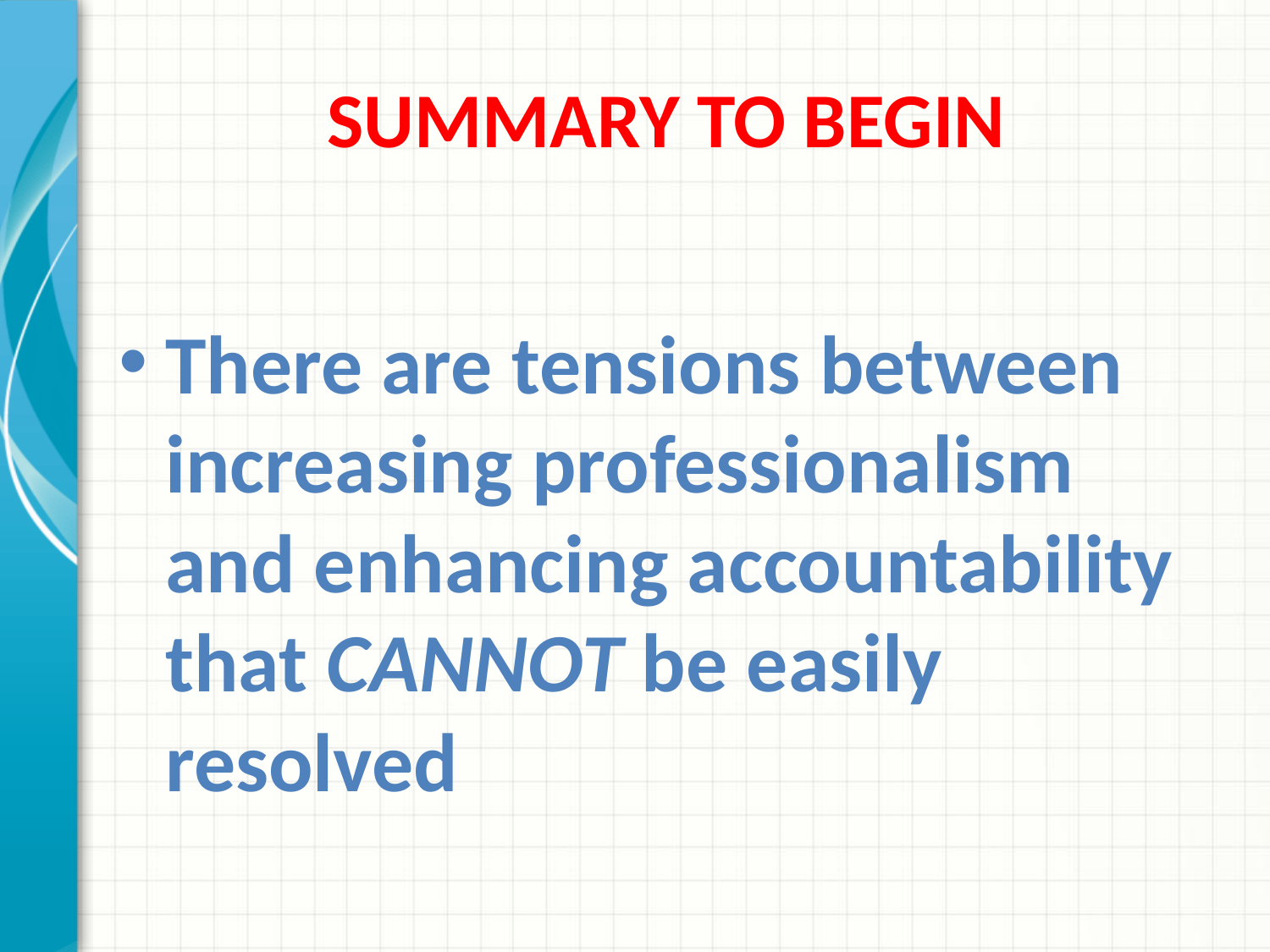

# SUMMARY TO BEGIN

There are tensions between increasing professionalism and enhancing accountability that CANNOT be easily resolved